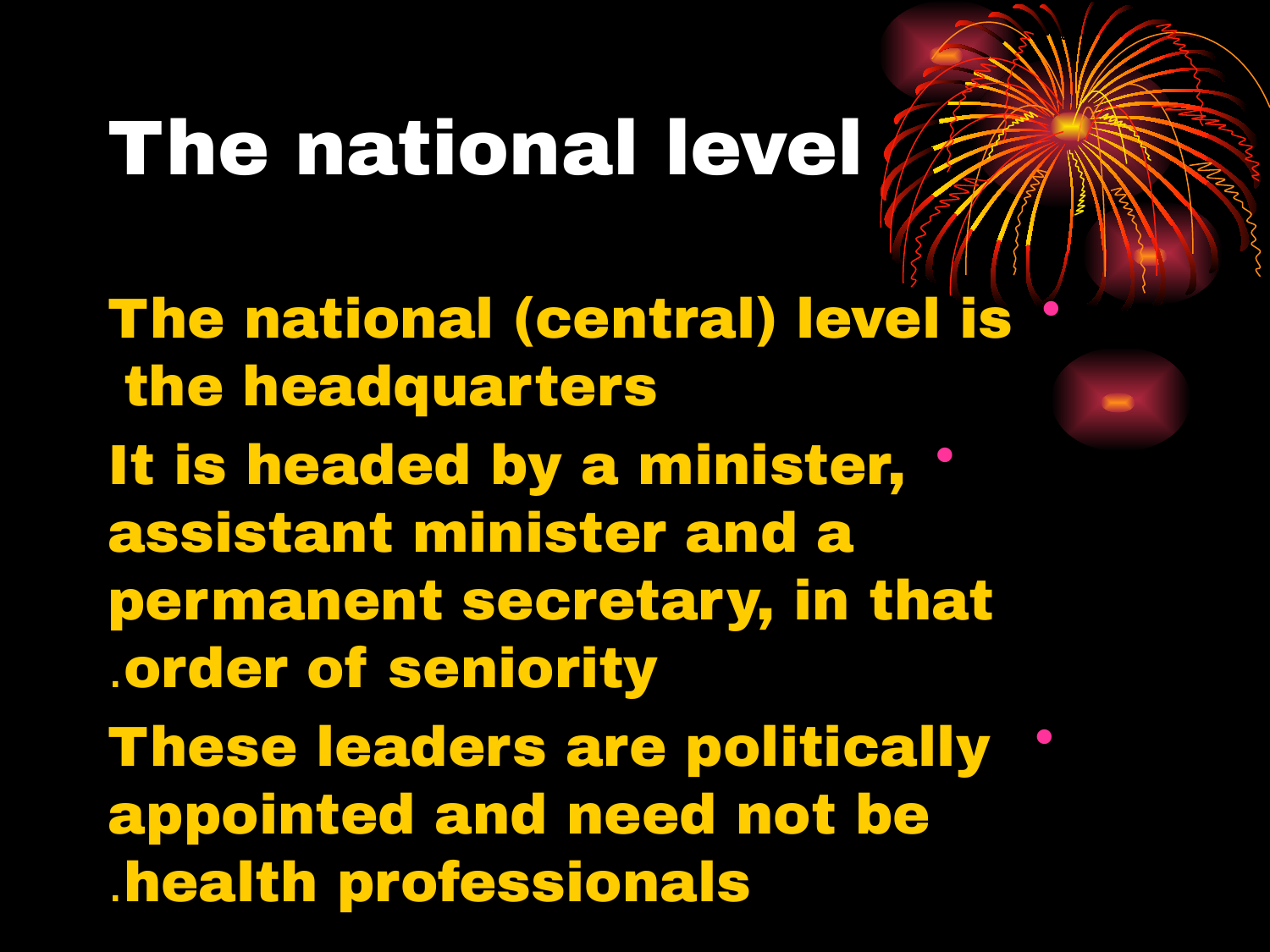

# The national level
The national (central) level is the headquarters
It is headed by a minister, assistant minister and a permanent secretary, in that order of seniority.
 These leaders are politically appointed and need not be health professionals.